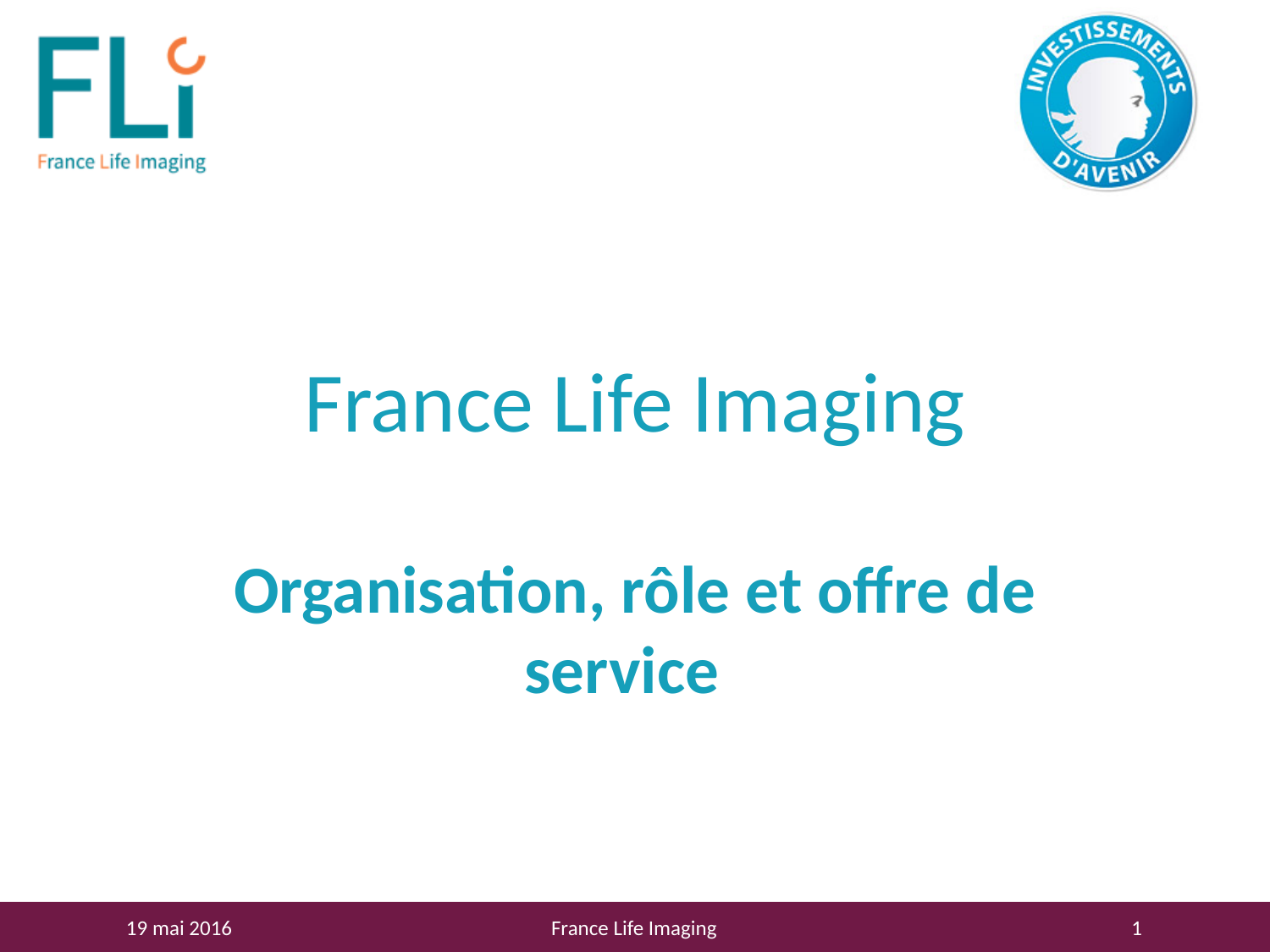

# France Life Imaging
Organisation, rôle et offre de service

19 mai 2016
France Life Imaging
1